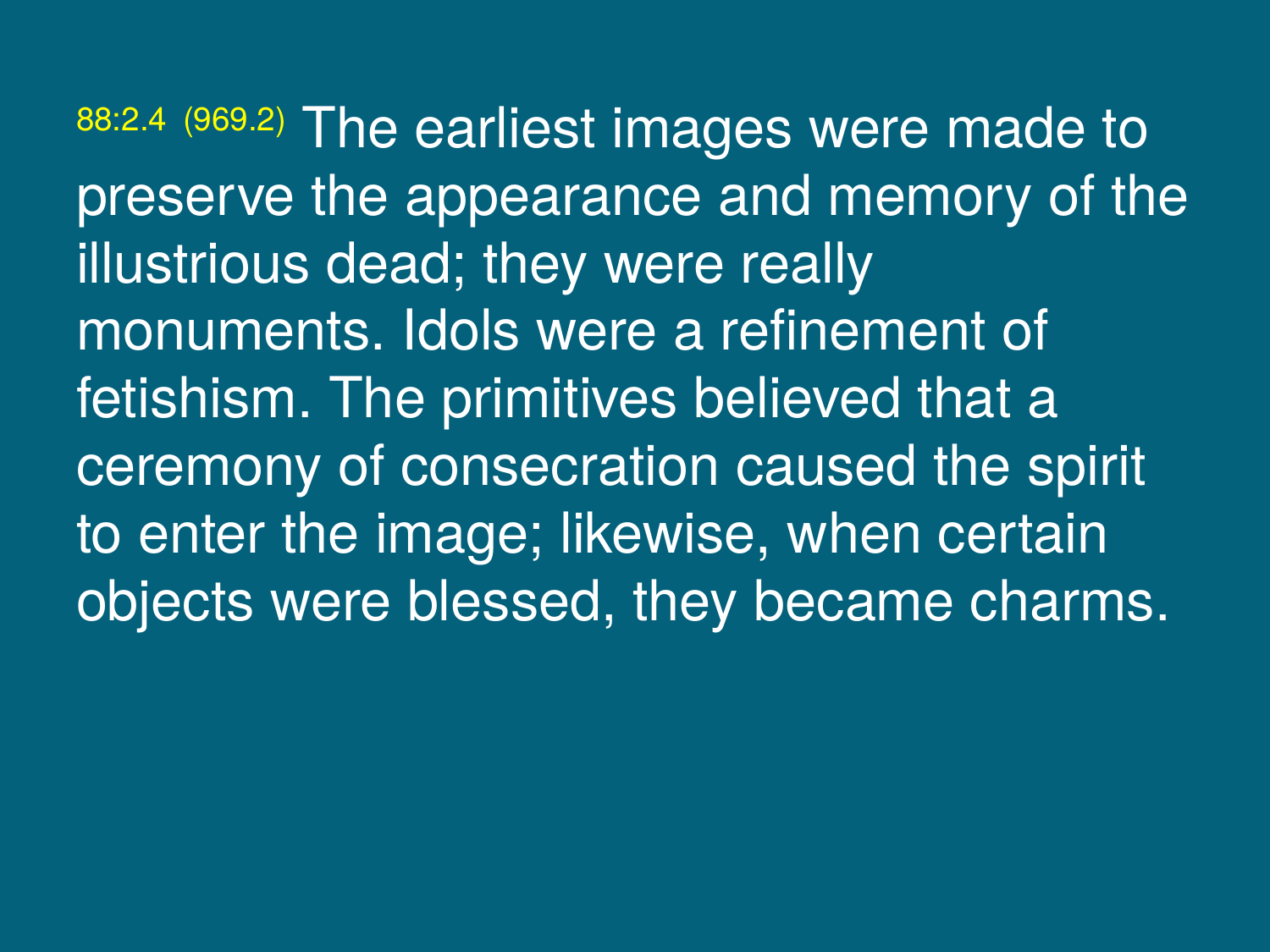

88:2.4 (969.2) The earliest images were made to preserve the appearance and memory of the illustrious dead; they were really monuments. Idols were a refinement of fetishism. The primitives believed that a ceremony of consecration caused the spirit to enter the image; likewise, when certain objects were blessed, they became charms.